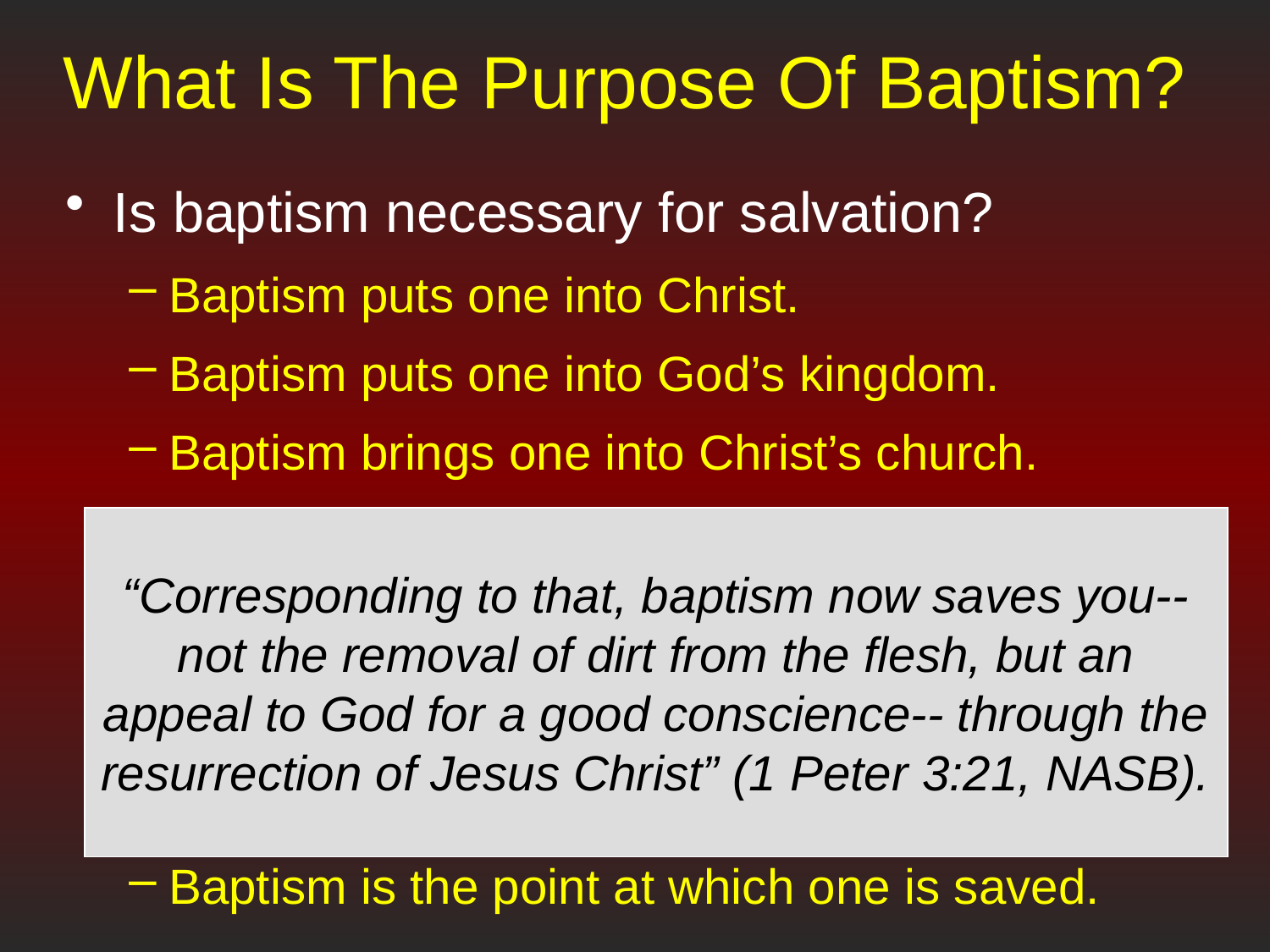

# What Is The Purpose Of Baptism?
Is baptism necessary for salvation?
Baptism puts one into Christ.
Baptism puts one into God’s kingdom.
Baptism brings one into Christ’s church.
Baptism brings one into contact with the benefits of Christ’s death.
Baptism is for the remission of sins.
Baptism is the point at which one’s sins are washed away.
Baptism is the point at which one is saved.
“Corresponding to that, baptism now saves you-- not the removal of dirt from the flesh, but an appeal to God for a good conscience-- through the resurrection of Jesus Christ” (1 Peter 3:21, NASB).